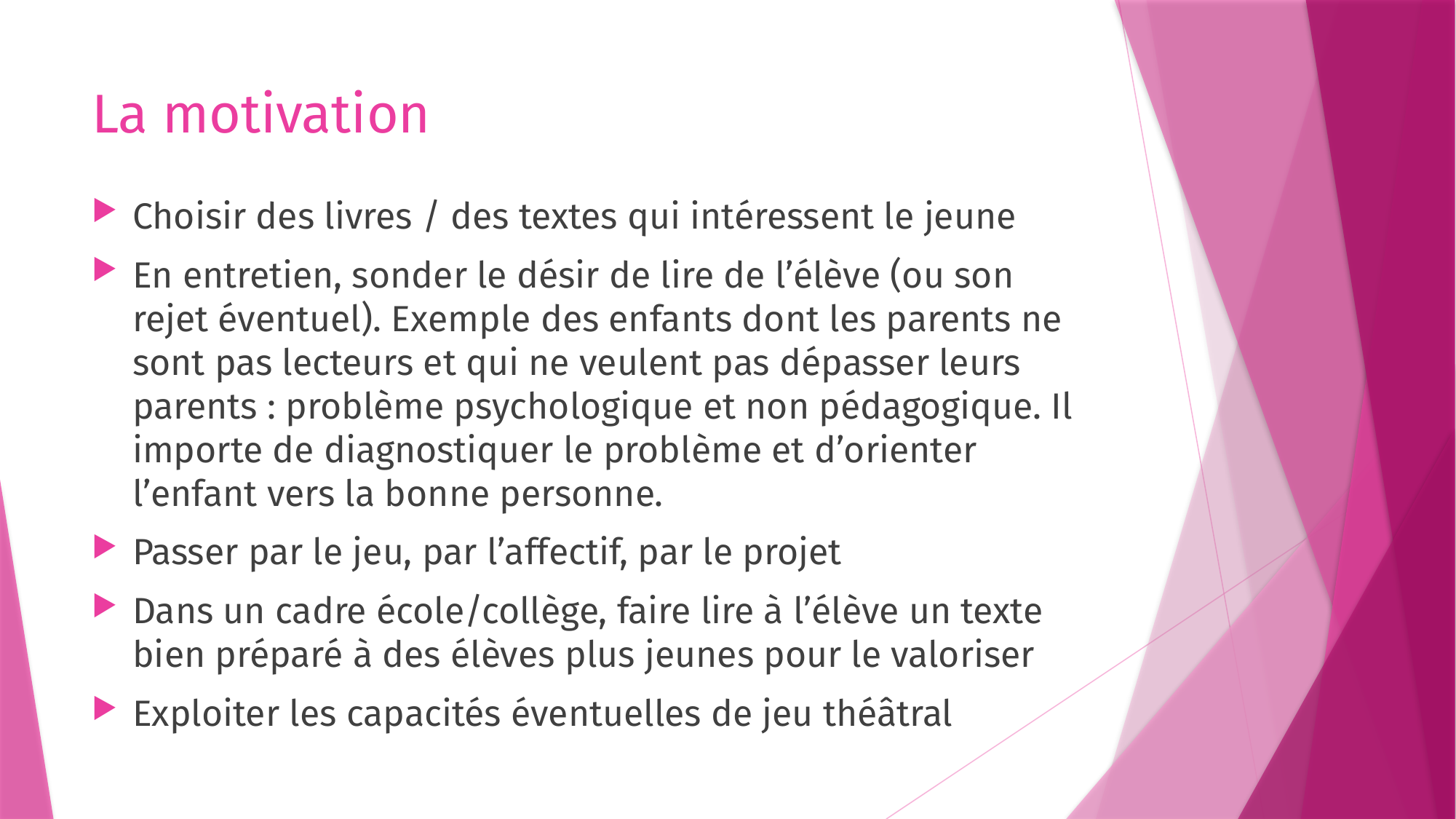

# La motivation
Choisir des livres / des textes qui intéressent le jeune
En entretien, sonder le désir de lire de l’élève (ou son rejet éventuel). Exemple des enfants dont les parents ne sont pas lecteurs et qui ne veulent pas dépasser leurs parents : problème psychologique et non pédagogique. Il importe de diagnostiquer le problème et d’orienter l’enfant vers la bonne personne.
Passer par le jeu, par l’affectif, par le projet
Dans un cadre école/collège, faire lire à l’élève un texte bien préparé à des élèves plus jeunes pour le valoriser
Exploiter les capacités éventuelles de jeu théâtral